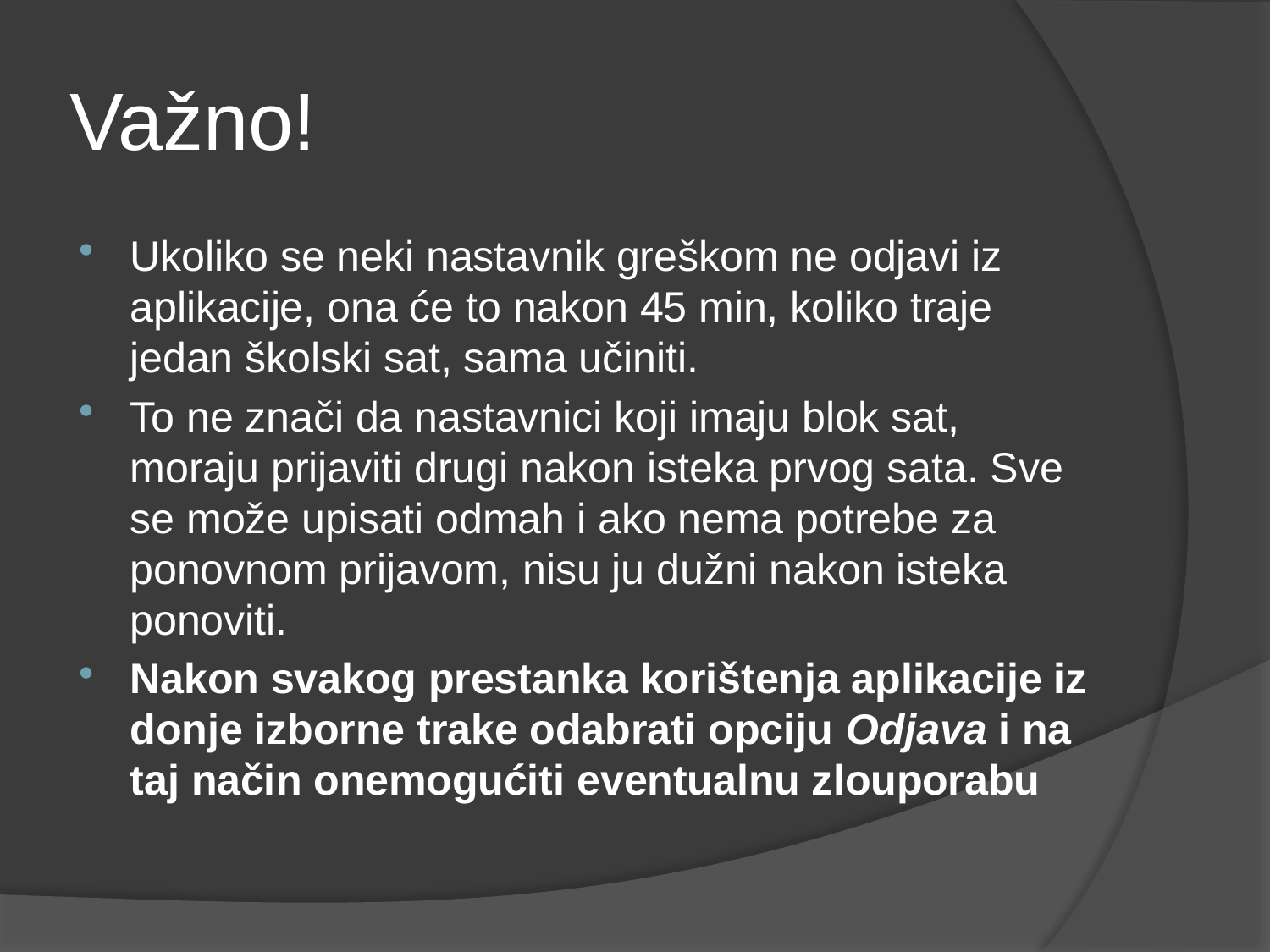

# Važno!
Ukoliko se neki nastavnik greškom ne odjavi iz aplikacije, ona će to nakon 45 min, koliko traje jedan školski sat, sama učiniti.
To ne znači da nastavnici koji imaju blok sat, moraju prijaviti drugi nakon isteka prvog sata. Sve se može upisati odmah i ako nema potrebe za ponovnom prijavom, nisu ju dužni nakon isteka ponoviti.
Nakon svakog prestanka korištenja aplikacije iz donje izborne trake odabrati opciju Odjava i na taj način onemogućiti eventualnu zlouporabu